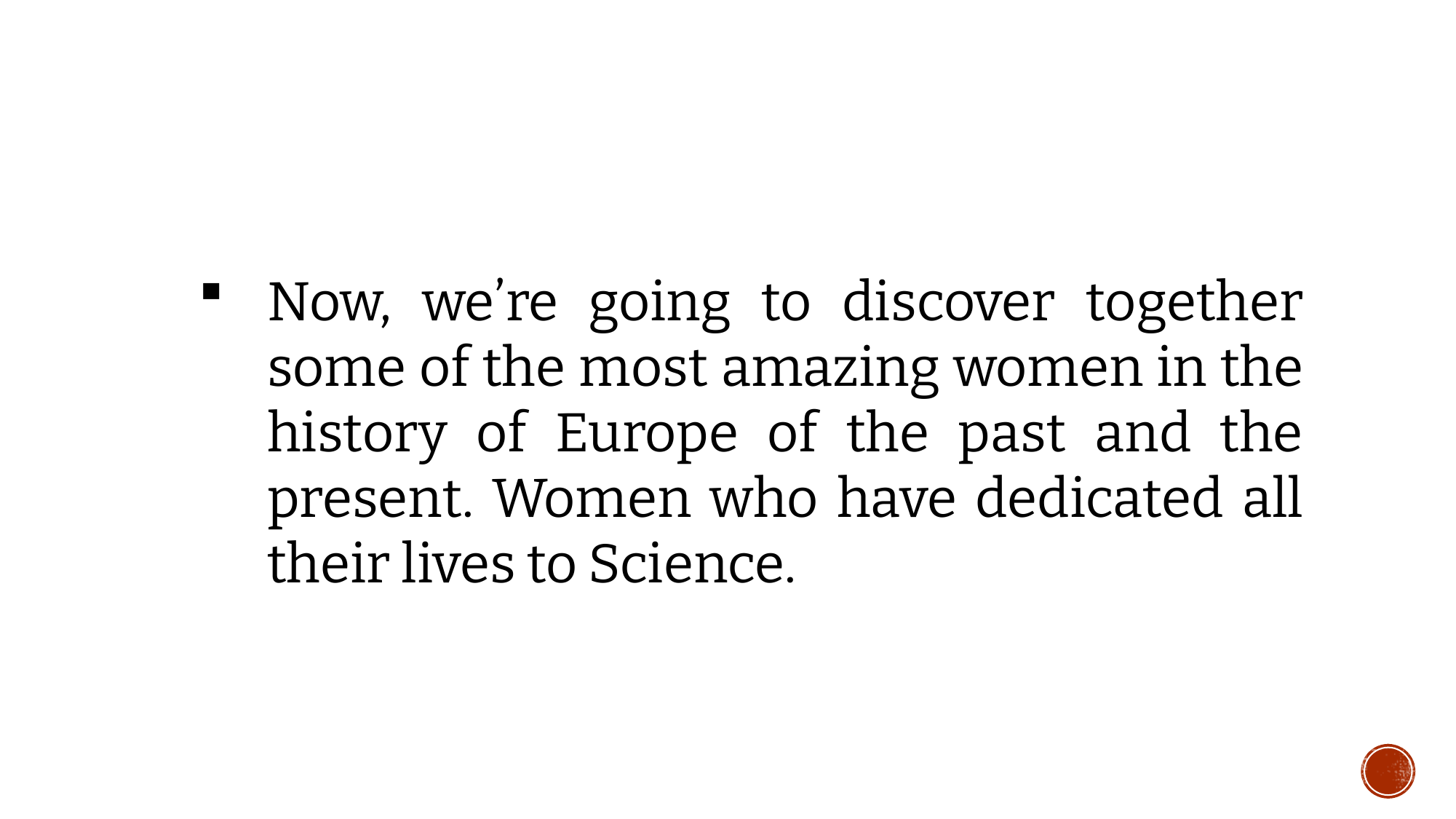

Now, we’re going to discover together some of the most amazing women in the history of Europe of the past and the present. Women who have dedicated all their lives to Science.